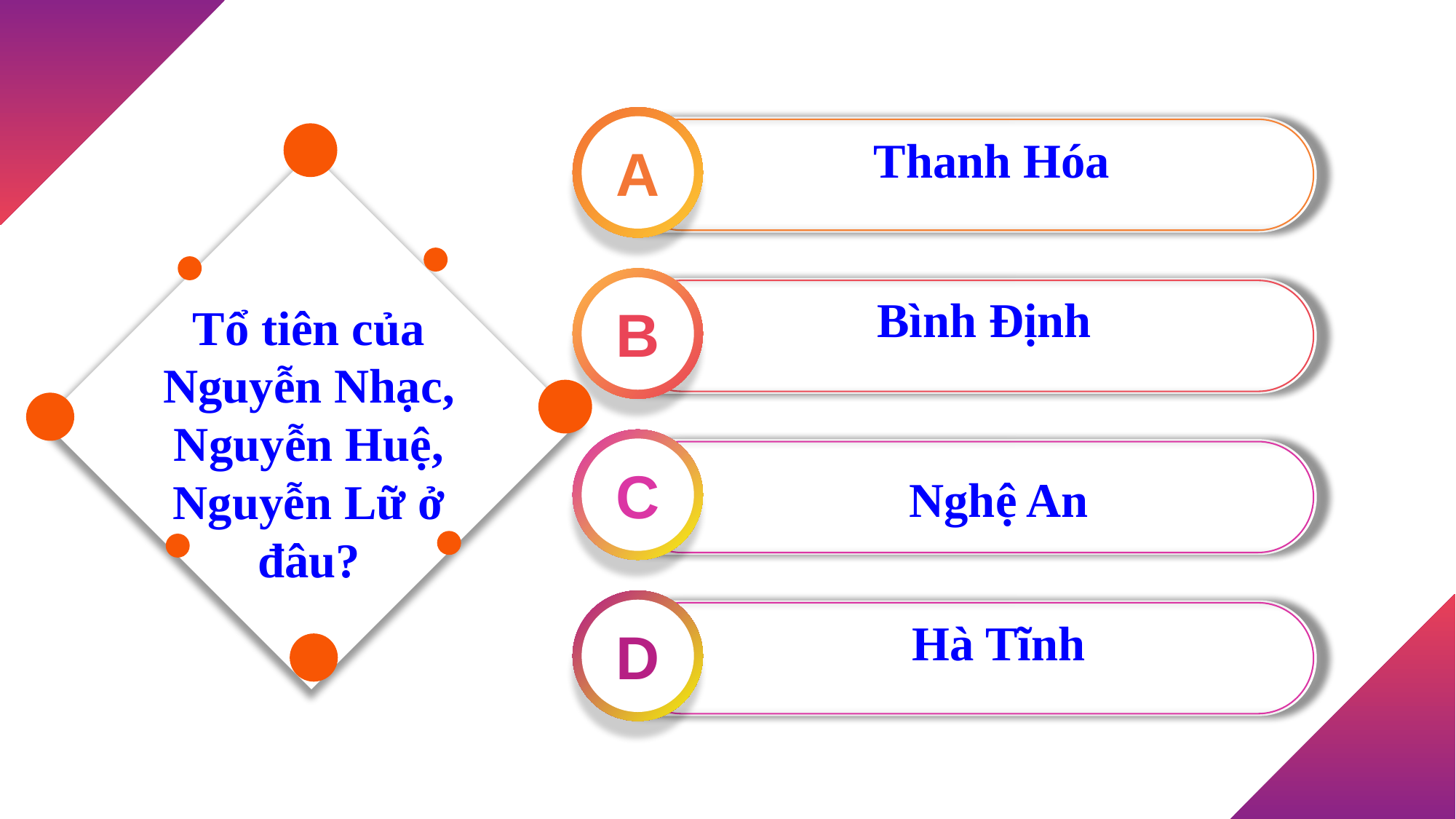

A

Thanh Hóa

B

Bình Định
Tổ tiên của Nguyễn Nhạc, Nguyễn Huệ, Nguyễn Lữ ở đâu?

C

Nghệ An

D

Hà Tĩnh